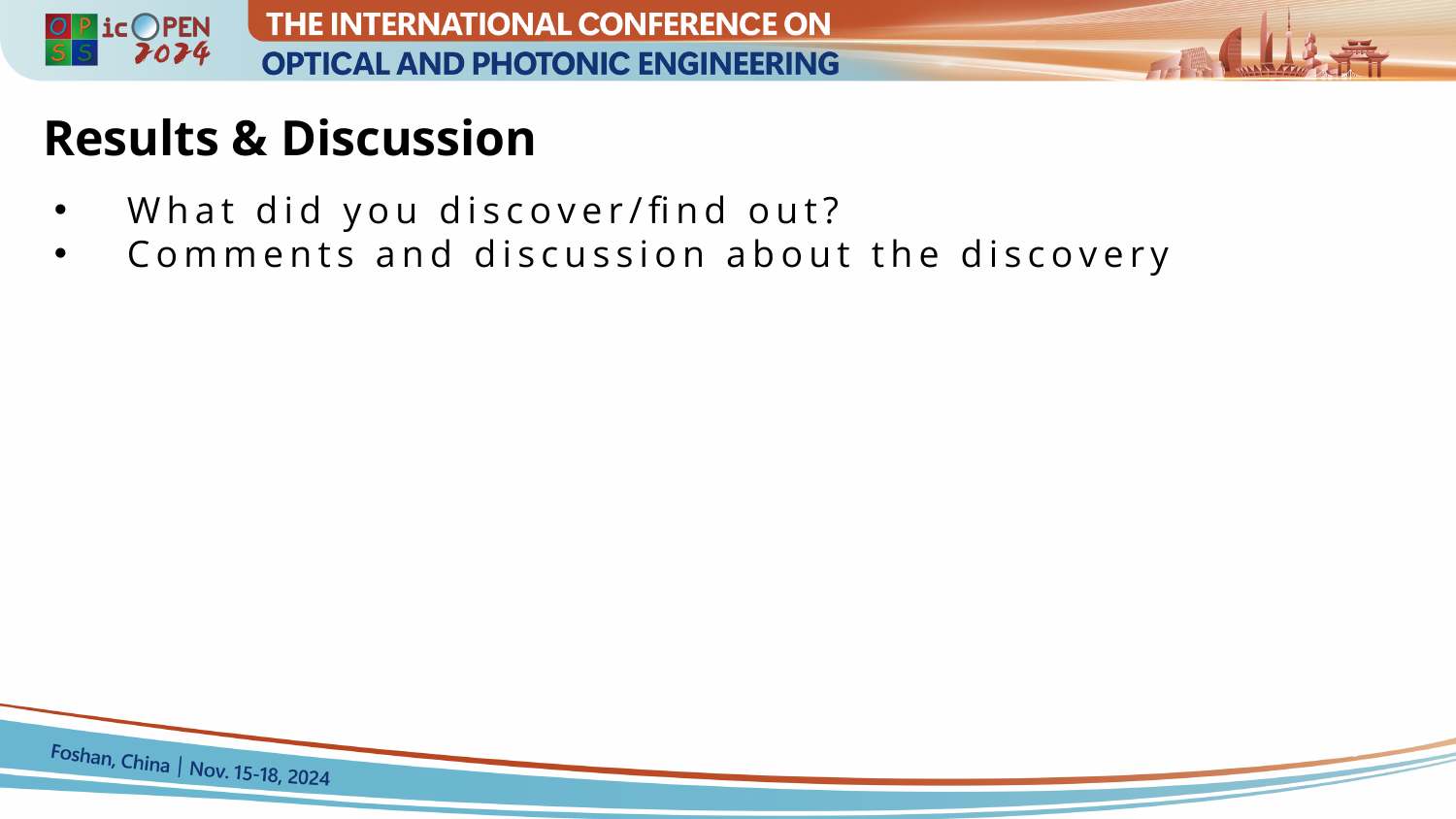

Results & Discussion
What did you discover/find out?
Comments and discussion about the discovery